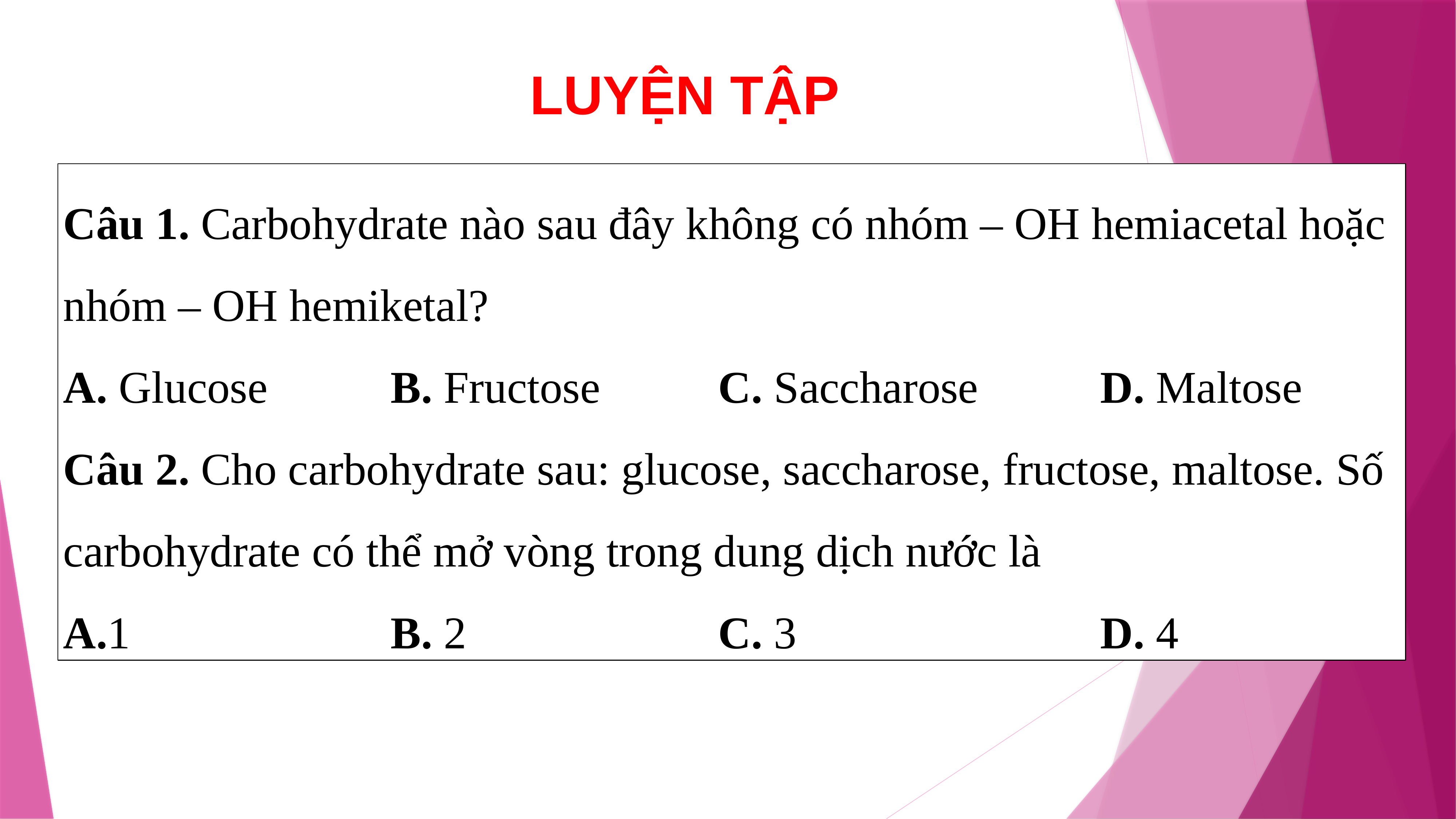

LUYỆN TẬP
Câu 1. Carbohydrate nào sau đây không có nhóm – OH hemiacetal hoặc nhóm – OH hemiketal?
A. Glucose			B. Fructose			C. Saccharose			D. Maltose
Câu 2. Cho carbohydrate sau: glucose, saccharose, fructose, maltose. Số carbohydrate có thể mở vòng trong dung dịch nước là
A.1					B. 2					C. 3						D. 4